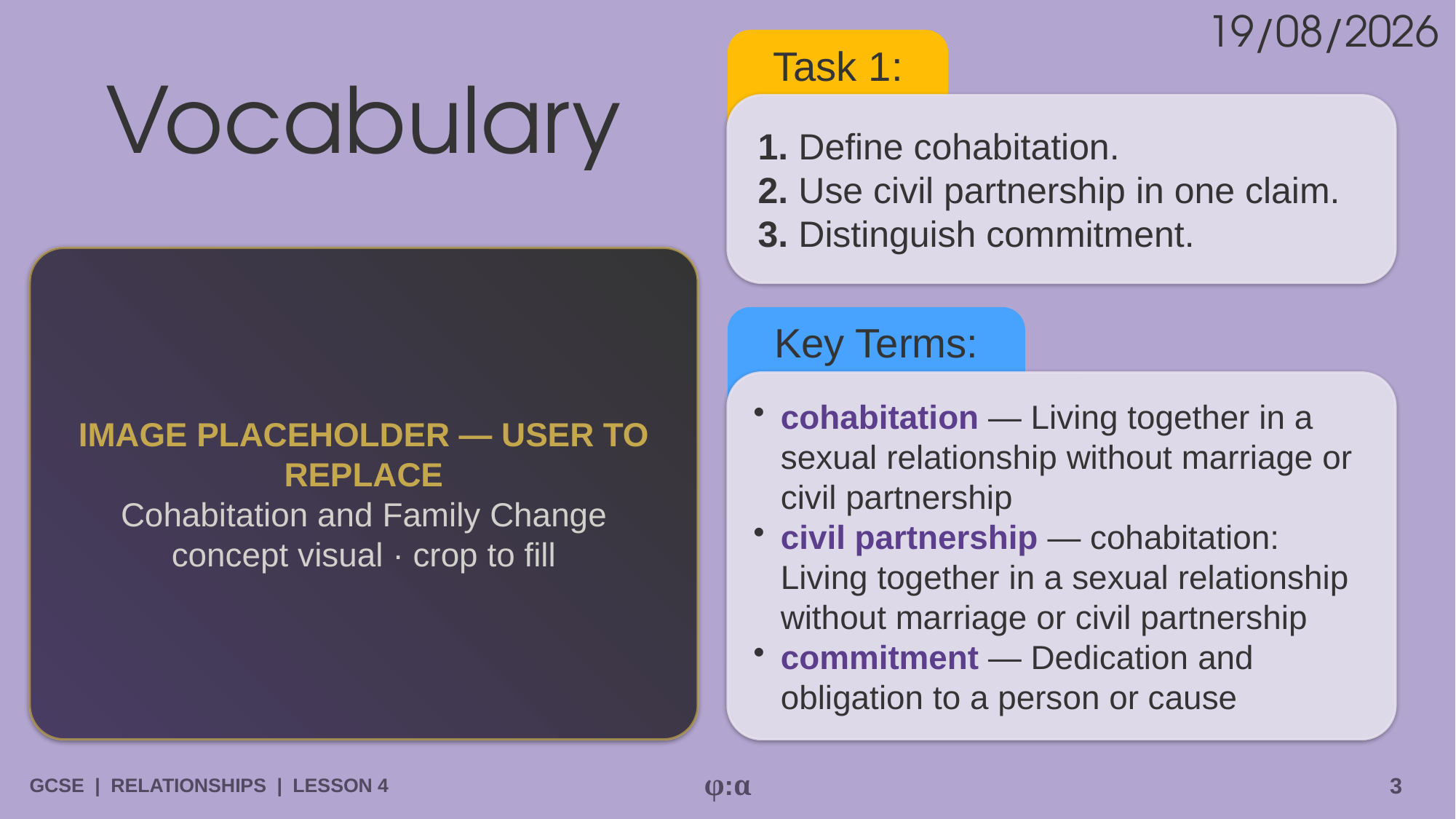

19/08/2026
# Vocabulary
Task 1:
1. Define cohabitation.
2. Use civil partnership in one claim.
3. Distinguish commitment.
IMAGE PLACEHOLDER — USER TO REPLACE
Cohabitation and Family Change concept visual · crop to fill
Key Terms:
​cohabitation — Living together in a sexual relationship without marriage or civil partnership
​civil partnership — cohabitation: Living together in a sexual relationship without marriage or civil partnership
​commitment — Dedication and obligation to a person or cause
GCSE  |  RELATIONSHIPS  |  LESSON 4
φ:α
3